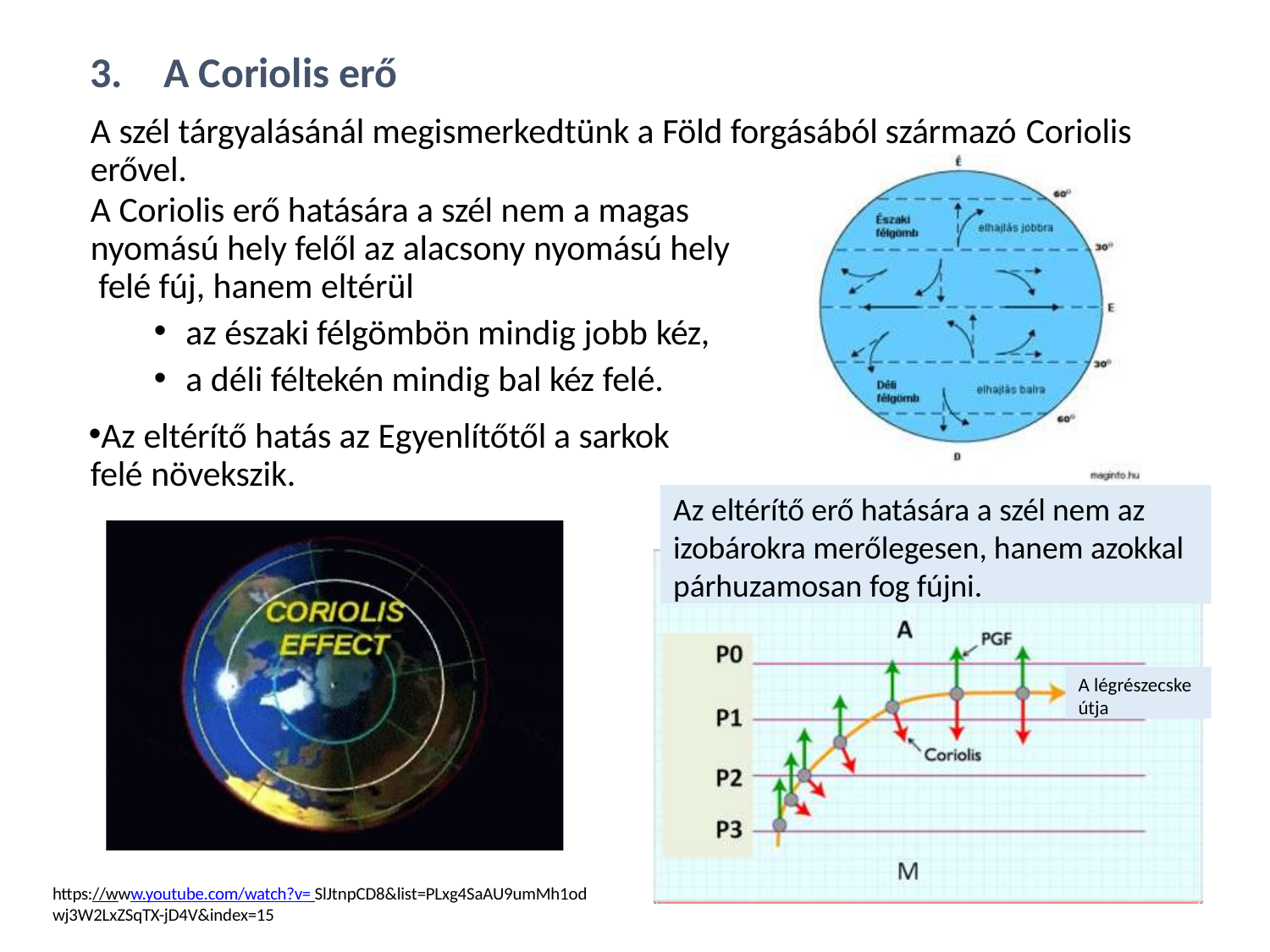

# 3.	A Coriolis erő
A szél tárgyalásánál megismerkedtünk a Föld forgásából származó Coriolis
erővel.
A Coriolis erő hatására a szél nem a magas  nyomású hely felől az alacsony nyomású hely  felé fúj, hanem eltérül
az északi félgömbön mindig jobb kéz,
a déli féltekén mindig bal kéz felé.
Az eltérítő hatás az Egyenlítőtől a sarkok  felé növekszik.

Az eltérítő erő hatására a szél nem az  izobárokra merőlegesen, hanem azokkal  párhuzamosan fog fújni.

A légrészecske
útja
https://www.youtube.com/watch?v= SlJtnpCD8&list=PLxg4SaAU9umMh1od  wj3W2LxZSqTX-jD4V&index=15